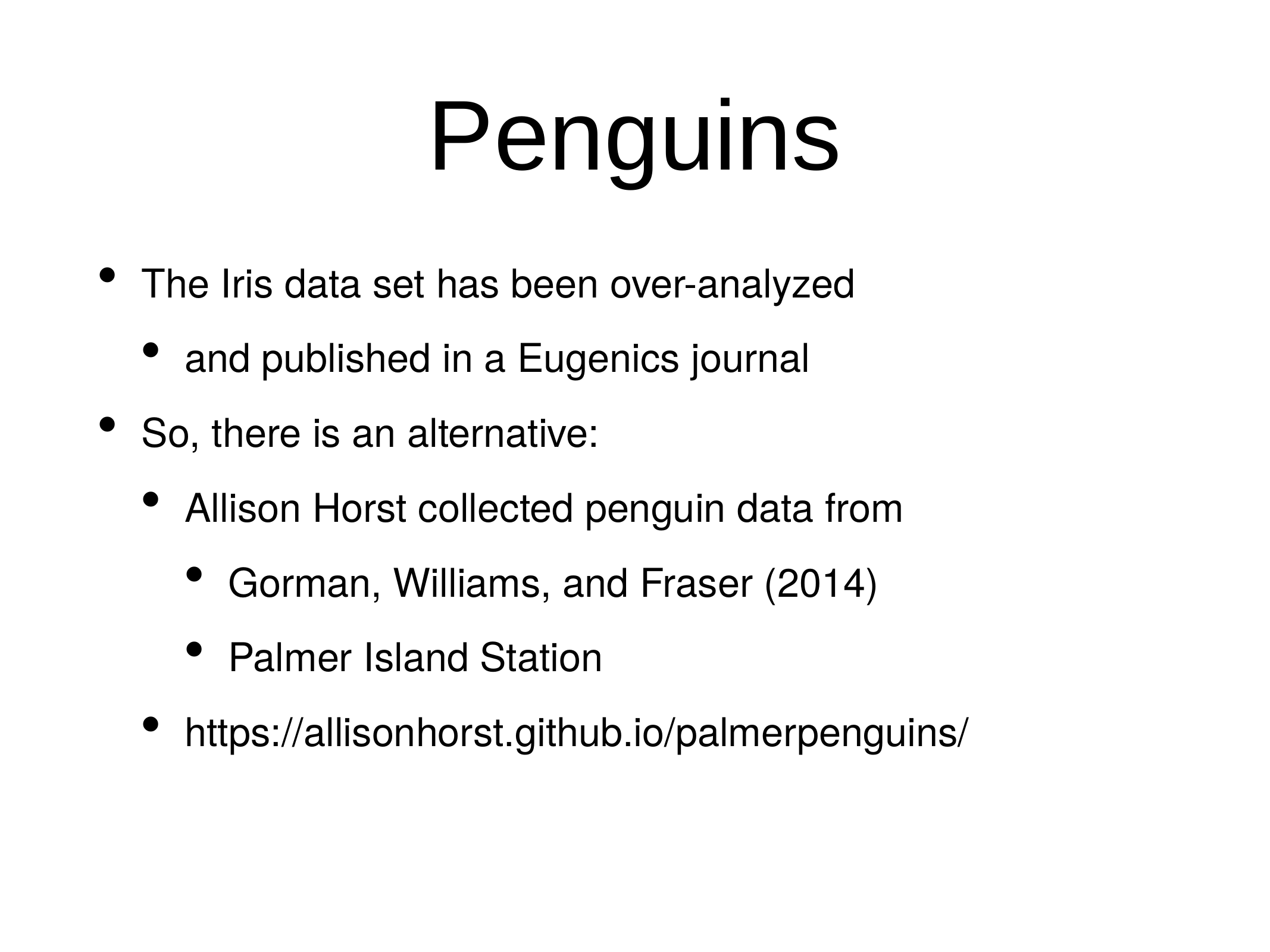

# Penguins
The Iris data set has been over-analyzed
and published in a Eugenics journal
So, there is an alternative:
Allison Horst collected penguin data from
Gorman, Williams, and Fraser (2014)
Palmer Island Station
https://allisonhorst.github.io/palmerpenguins/